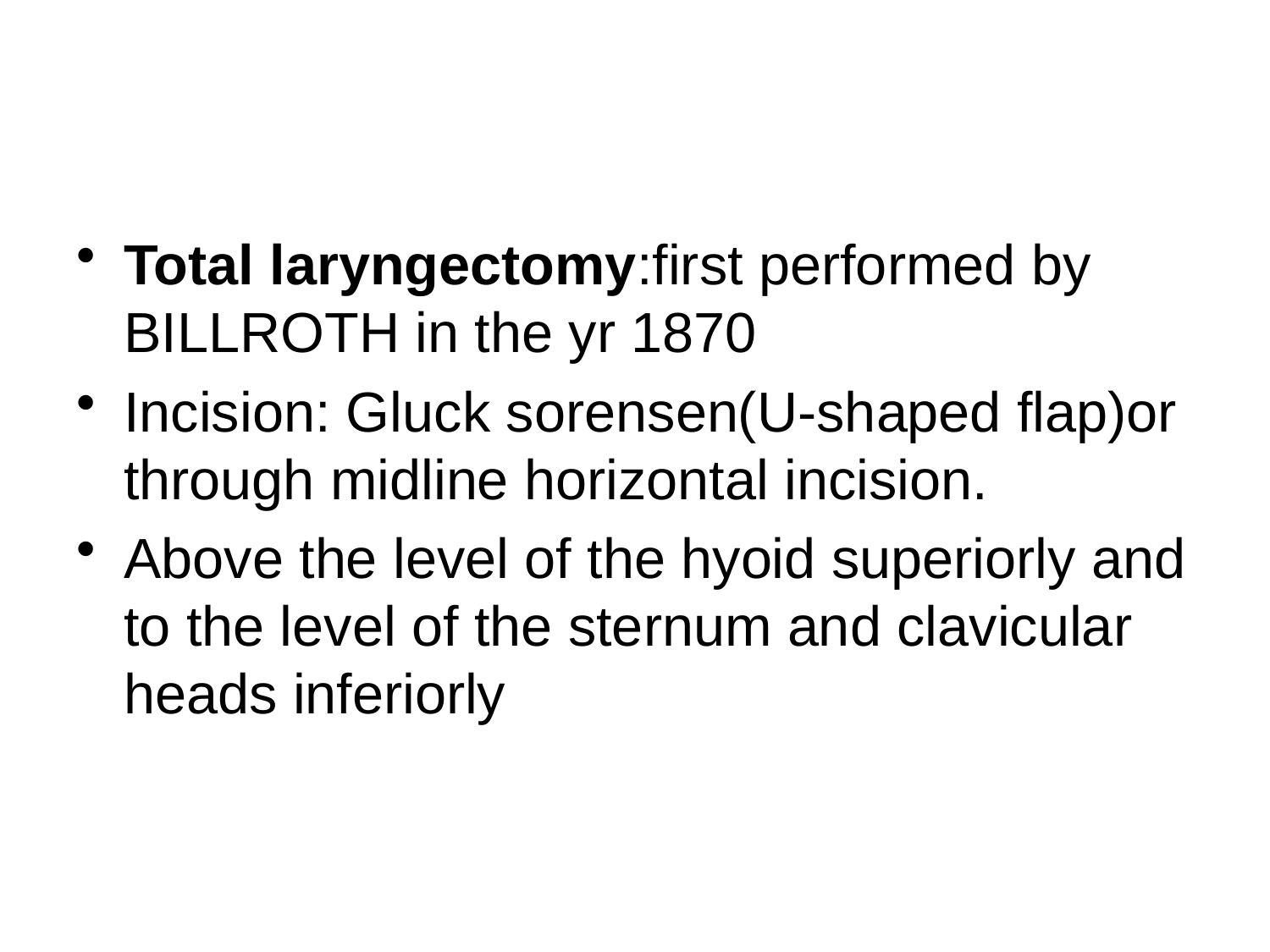

#
Total laryngectomy:first performed by BILLROTH in the yr 1870
Incision: Gluck sorensen(U-shaped flap)or through midline horizontal incision.
Above the level of the hyoid superiorly and to the level of the sternum and clavicular heads inferiorly